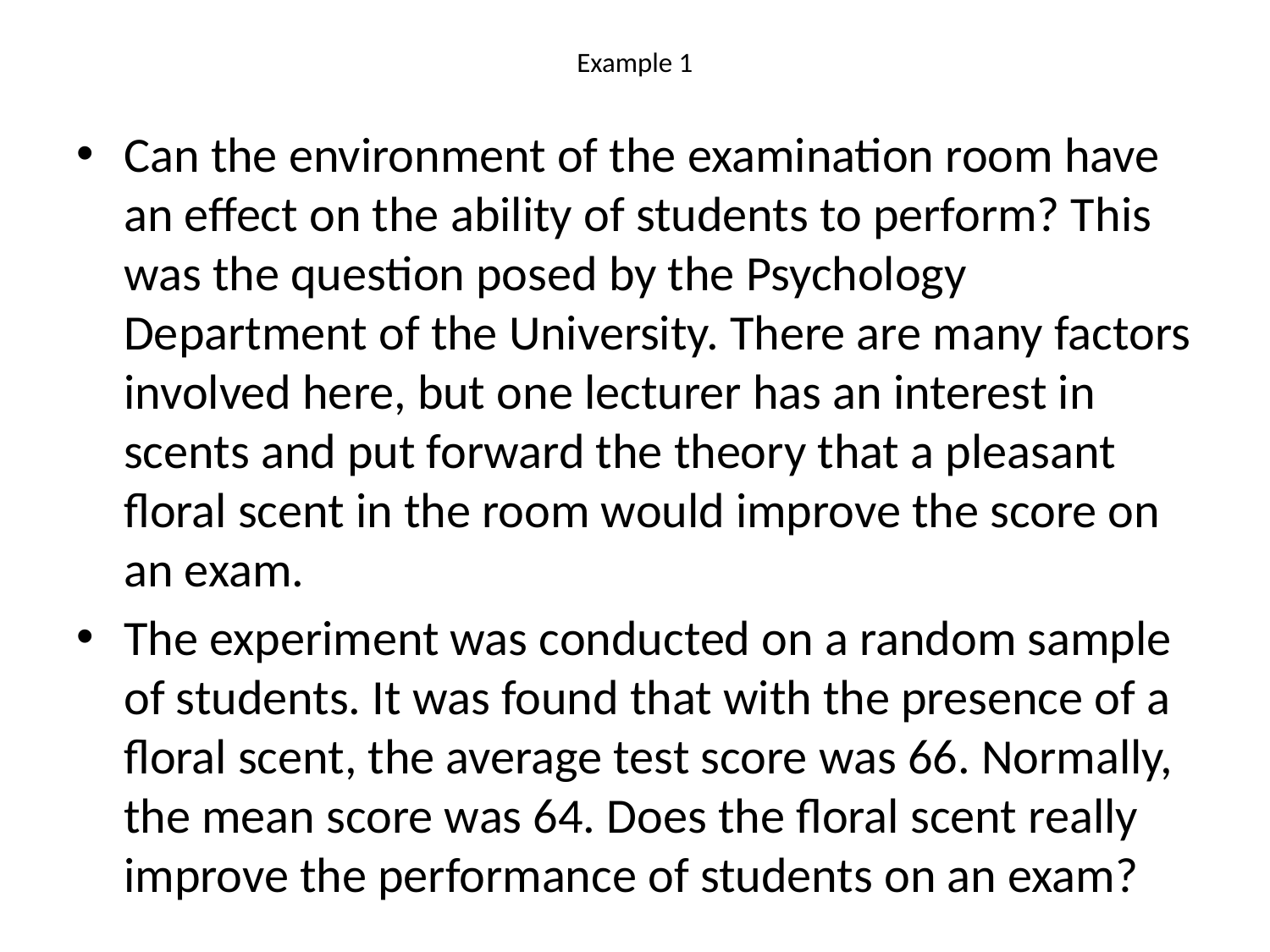

# Example 1
Can the environment of the examination room have an effect on the ability of students to perform? This was the question posed by the Psychology Department of the University. There are many factors involved here, but one lecturer has an interest in scents and put forward the theory that a pleasant floral scent in the room would improve the score on an exam.
The experiment was conducted on a random sample of students. It was found that with the presence of a floral scent, the average test score was 66. Normally, the mean score was 64. Does the floral scent really improve the performance of students on an exam?